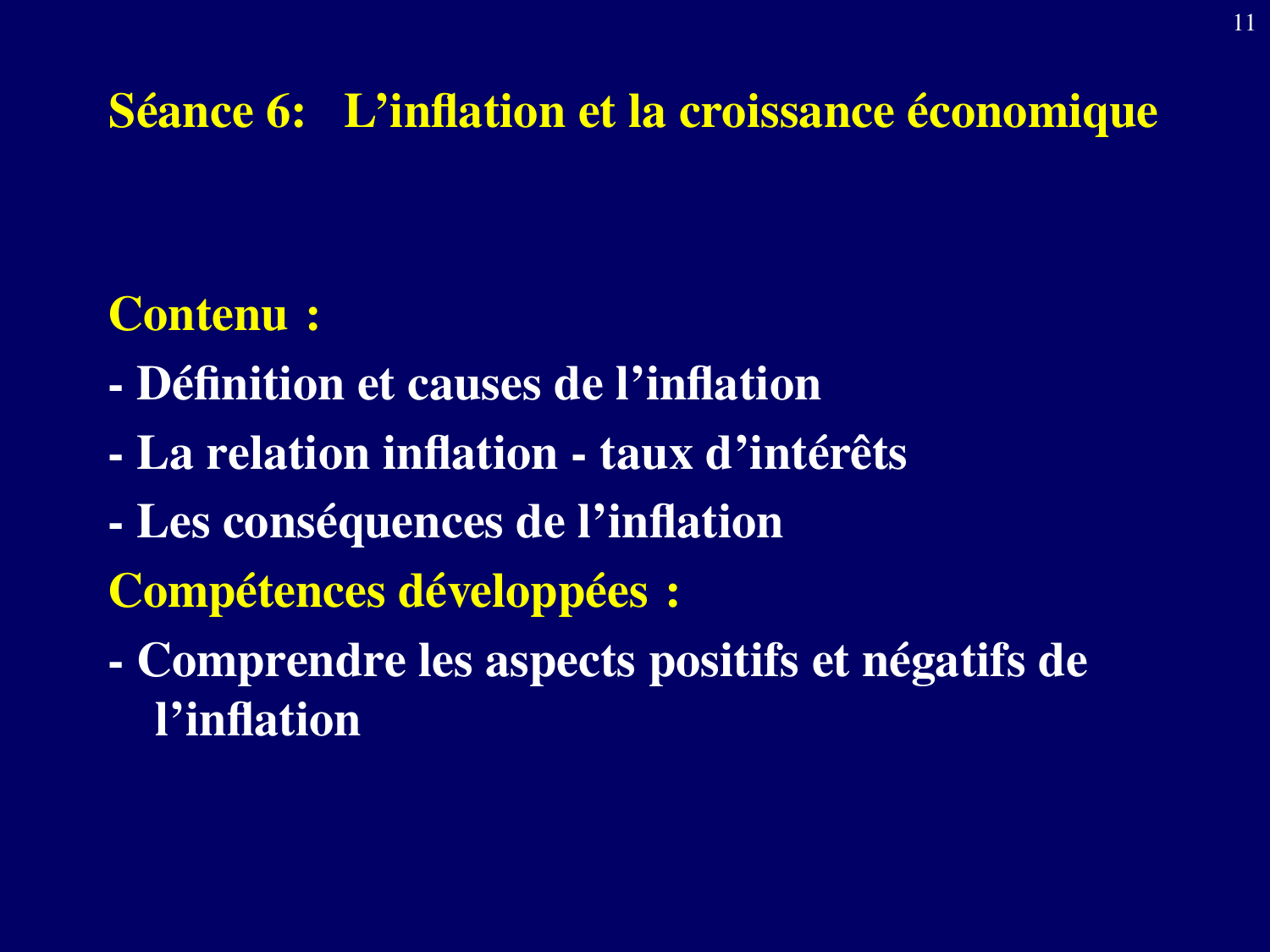

11
# Séance 6:   L’inflation et la croissance économique
Contenu :
- Définition et causes de l’inflation
- La relation inflation - taux d’intérêts
- Les conséquences de l’inflation
Compétences développées :
- Comprendre les aspects positifs et négatifs de l’inflation